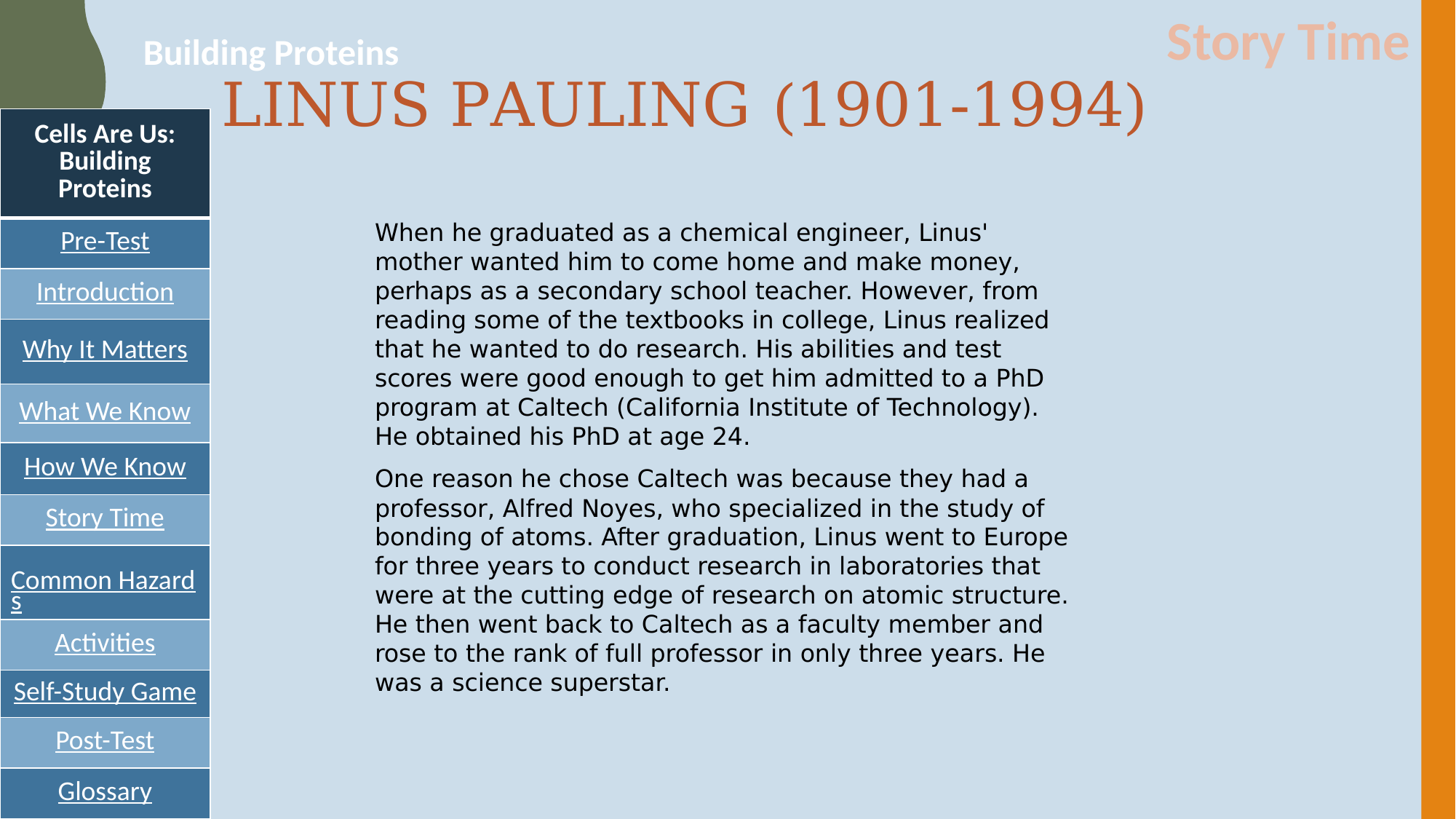

Story Time
Building Proteins
# LINUS PAULING (1901-1994)
| Cells Are Us: Building Proteins |
| --- |
| Pre-Test |
| Introduction |
| Why It Matters |
| What We Know |
| How We Know |
| Story Time |
| Common Hazards |
| Activities |
| Self-Study Game |
| Post-Test |
| Glossary |
When he graduated as a chemical engineer, Linus' mother wanted him to come home and make money, perhaps as a secondary school teacher. However, from reading some of the textbooks in college, Linus realized that he wanted to do research. His abilities and test scores were good enough to get him admitted to a PhD program at Caltech (California Institute of Technology). He obtained his PhD at age 24.
One reason he chose Caltech was because they had a professor, Alfred Noyes, who specialized in the study of bonding of atoms. After graduation, Linus went to Europe for three years to conduct research in laboratories that were at the cutting edge of research on atomic structure. He then went back to Caltech as a faculty member and rose to the rank of full professor in only three years. He was a science superstar.